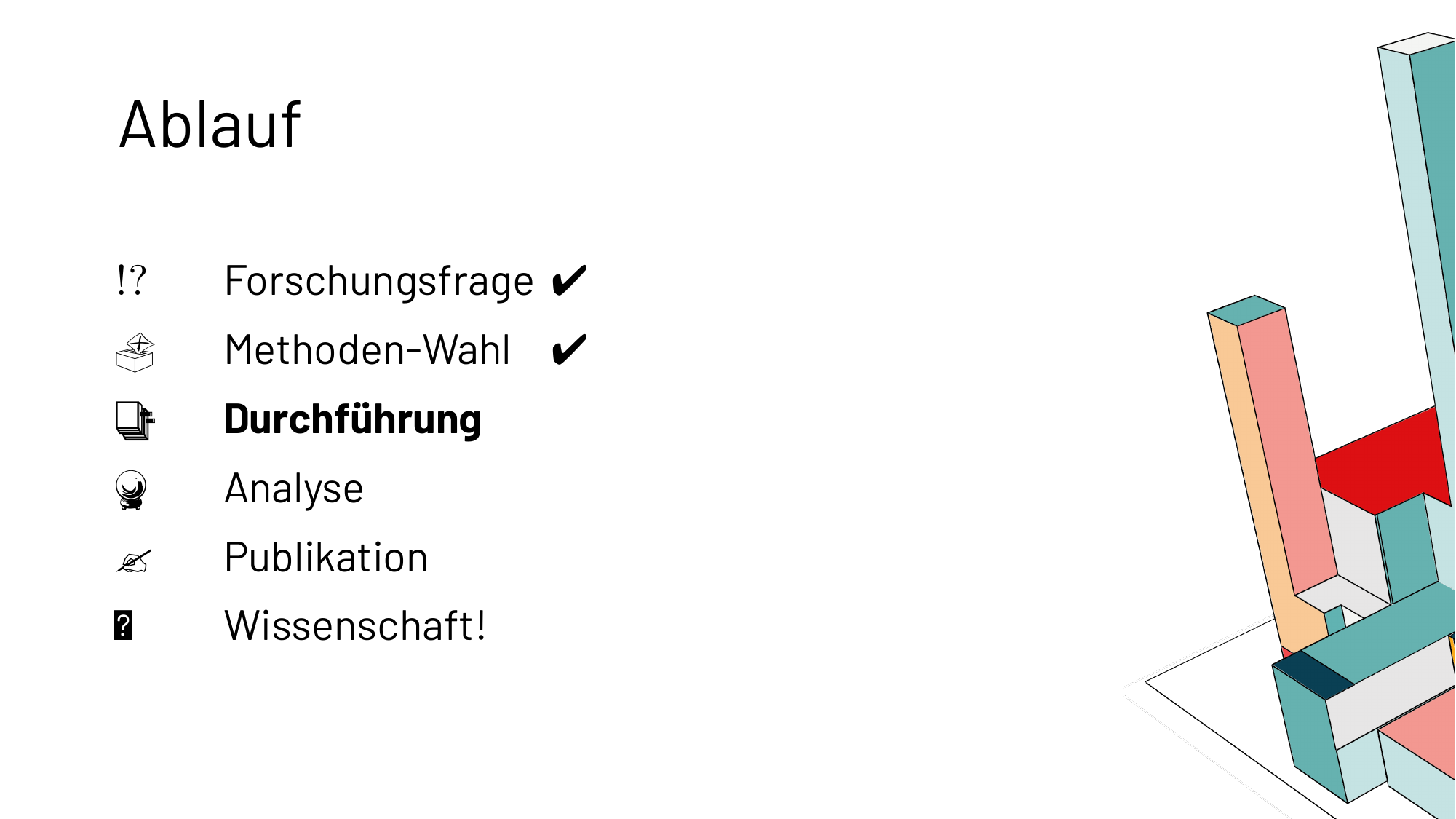

# Ablauf
⁉	Forschungsfrage	✔
🗳	Methoden-Wahl	✔
📑	Durchführung
🔮	Analyse
✍	Publikation
🧪	Wissenschaft!